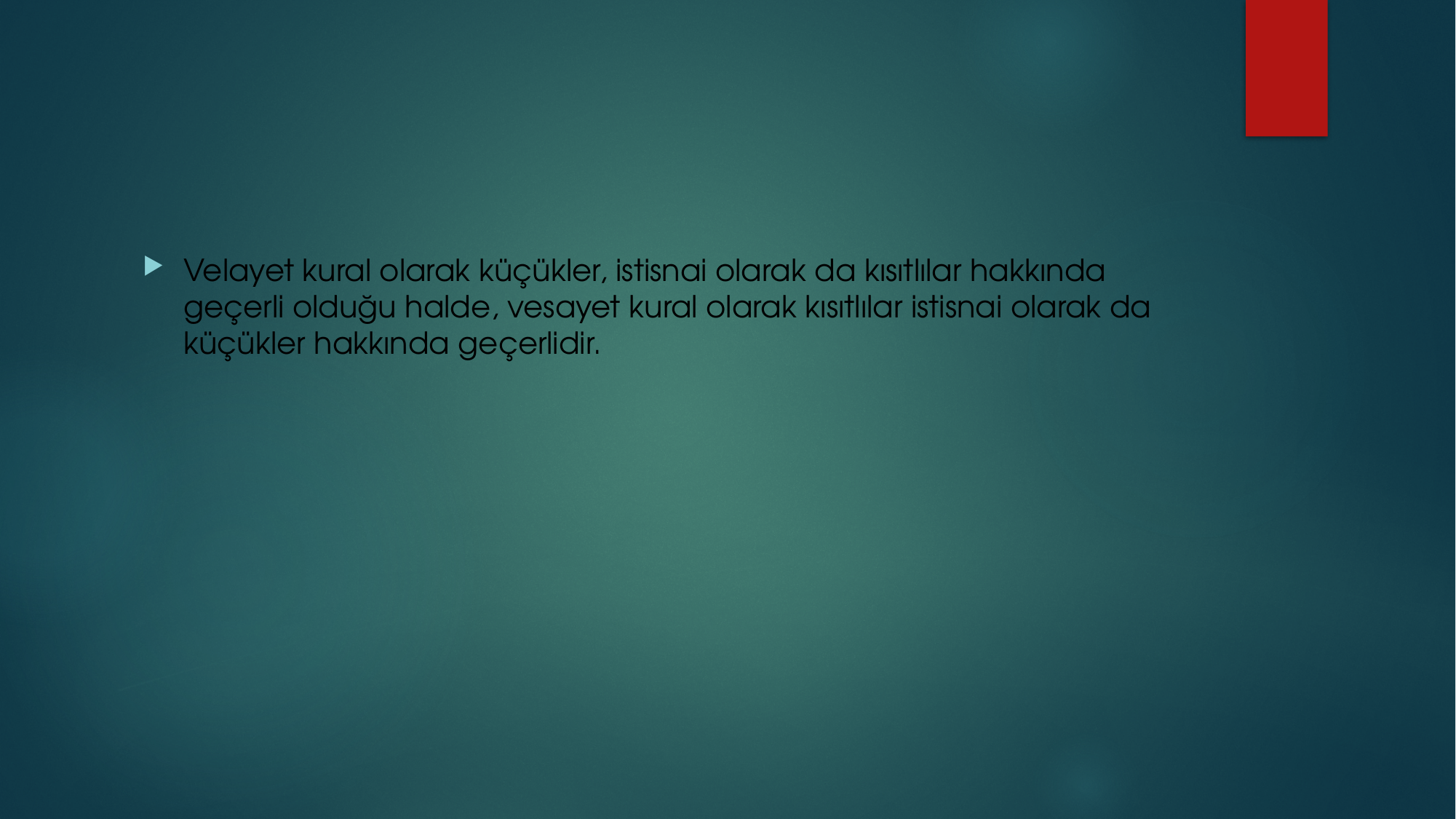

#
Velayet kural olarak küçükler, istisnai olarak da kısıtlılar hakkında geçerli olduğu halde, vesayet kural olarak kısıtlılar istisnai olarak da küçükler hakkında geçerlidir.